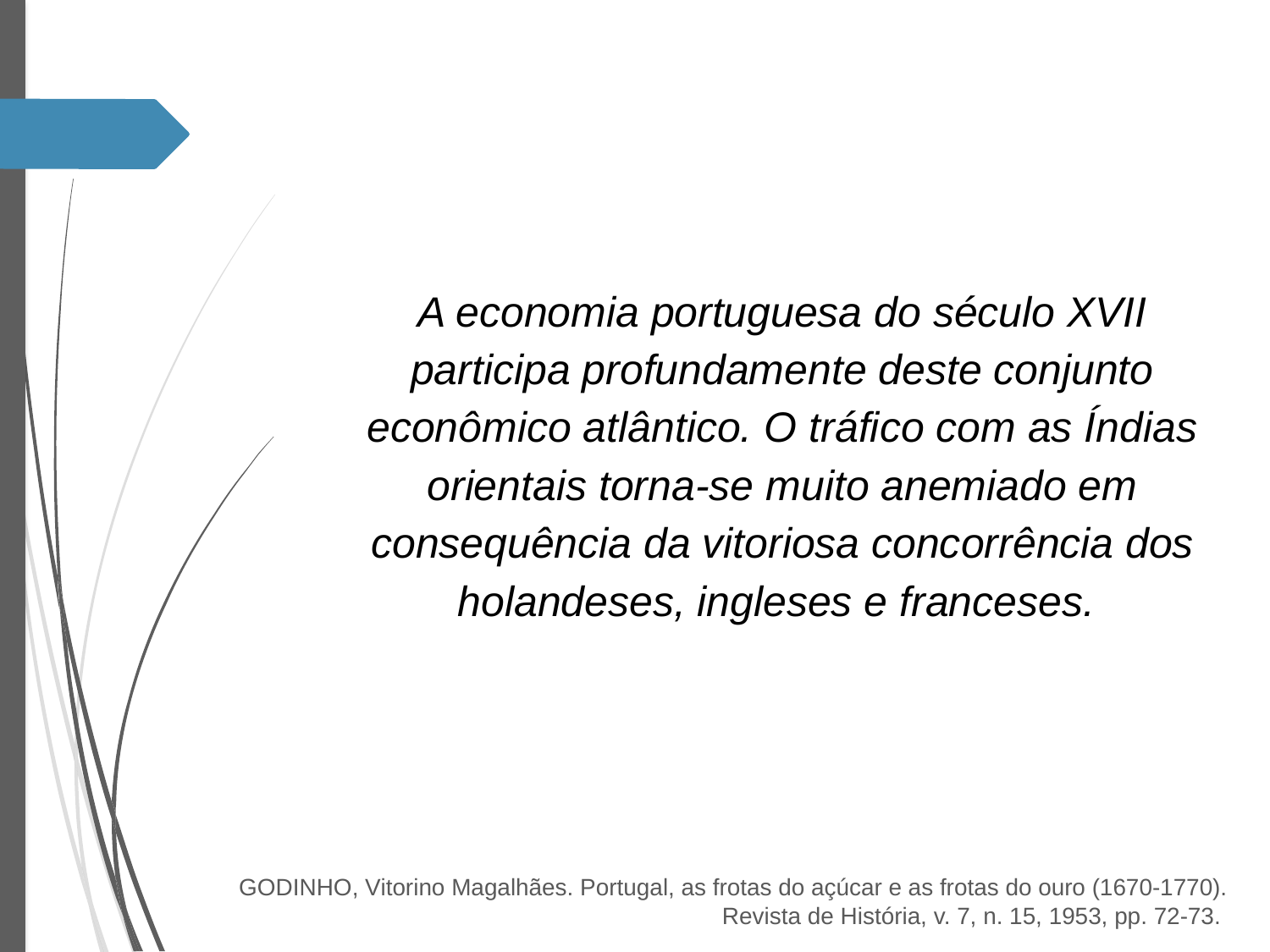

A economia portuguesa do século XVII participa profundamente deste conjunto econômico atlântico. O tráfico com as Índias orientais torna-se muito anemiado em consequência da vitoriosa concorrência dos holandeses, ingleses e franceses.
GODINHO, Vitorino Magalhães. Portugal, as frotas do açúcar e as frotas do ouro (1670-1770). Revista de História, v. 7, n. 15, 1953, pp. 72-73.